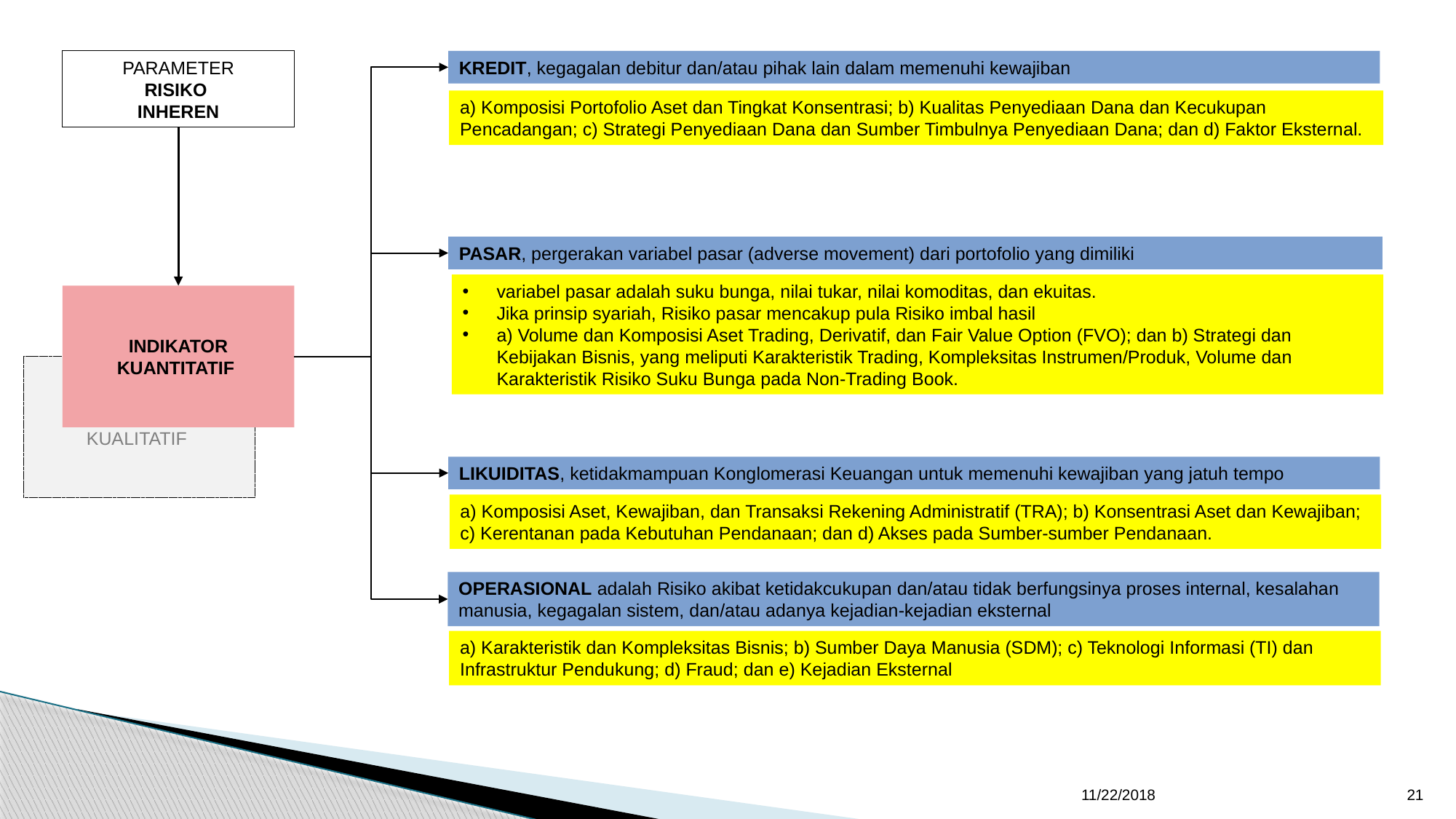

PARAMETER
RISIKO
INHEREN
KREDIT, kegagalan debitur dan/atau pihak lain dalam memenuhi kewajiban
a) Komposisi Portofolio Aset dan Tingkat Konsentrasi; b) Kualitas Penyediaan Dana dan Kecukupan Pencadangan; c) Strategi Penyediaan Dana dan Sumber Timbulnya Penyediaan Dana; dan d) Faktor Eksternal.
PASAR, pergerakan variabel pasar (adverse movement) dari portofolio yang dimiliki
variabel pasar adalah suku bunga, nilai tukar, nilai komoditas, dan ekuitas.
Jika prinsip syariah, Risiko pasar mencakup pula Risiko imbal hasil
a) Volume dan Komposisi Aset Trading, Derivatif, dan Fair Value Option (FVO); dan b) Strategi dan Kebijakan Bisnis, yang meliputi Karakteristik Trading, Kompleksitas Instrumen/Produk, Volume dan Karakteristik Risiko Suku Bunga pada Non-Trading Book.
INDIKATOR
KUANTITATIF
INDIKATOR
KUALITATIF
LIKUIDITAS, ketidakmampuan Konglomerasi Keuangan untuk memenuhi kewajiban yang jatuh tempo
a) Komposisi Aset, Kewajiban, dan Transaksi Rekening Administratif (TRA); b) Konsentrasi Aset dan Kewajiban; c) Kerentanan pada Kebutuhan Pendanaan; dan d) Akses pada Sumber-sumber Pendanaan.
OPERASIONAL adalah Risiko akibat ketidakcukupan dan/atau tidak berfungsinya proses internal, kesalahan manusia, kegagalan sistem, dan/atau adanya kejadian-kejadian eksternal
a) Karakteristik dan Kompleksitas Bisnis; b) Sumber Daya Manusia (SDM); c) Teknologi Informasi (TI) dan Infrastruktur Pendukung; d) Fraud; dan e) Kejadian Eksternal
11/22/2018
21